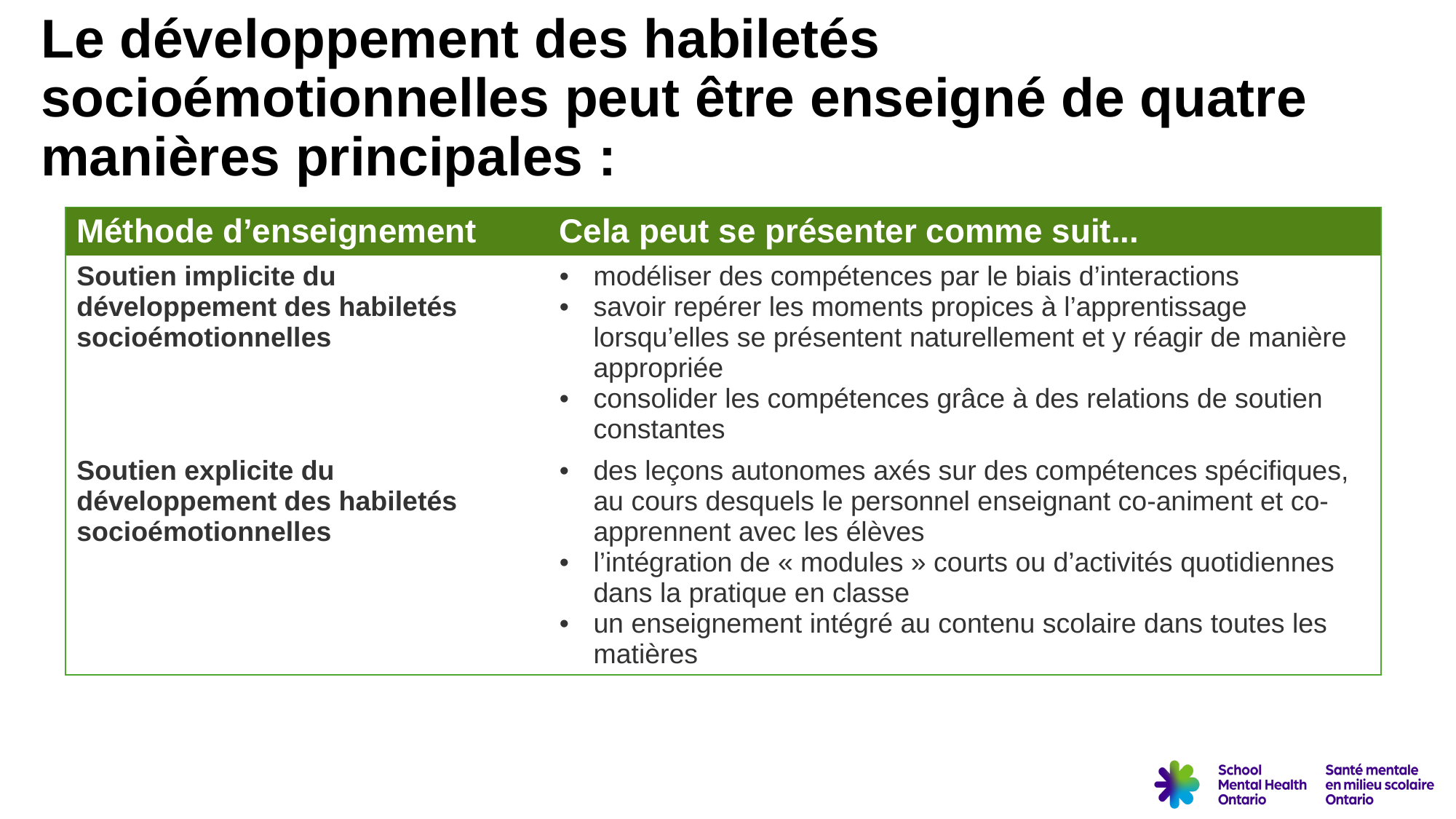

# Le développement des habiletés socioémotionnelles peut être enseigné de quatre manières principales :
| Méthode d’enseignement | Cela peut se présenter comme suit... |
| --- | --- |
| Soutien implicite du développement des habiletés socioémotionnelles | modéliser des compétences par le biais d’interactions savoir repérer les moments propices à l’apprentissage lorsqu’elles se présentent naturellement et y réagir de manière appropriée consolider les compétences grâce à des relations de soutien constantes |
| Soutien explicite du développement des habiletés socioémotionnelles | des leçons autonomes axés sur des compétences spécifiques, au cours desquels le personnel enseignant co-animent et co-apprennent avec les élèves l’intégration de « modules » courts ou d’activités quotidiennes dans la pratique en classe un enseignement intégré au contenu scolaire dans toutes les matières |